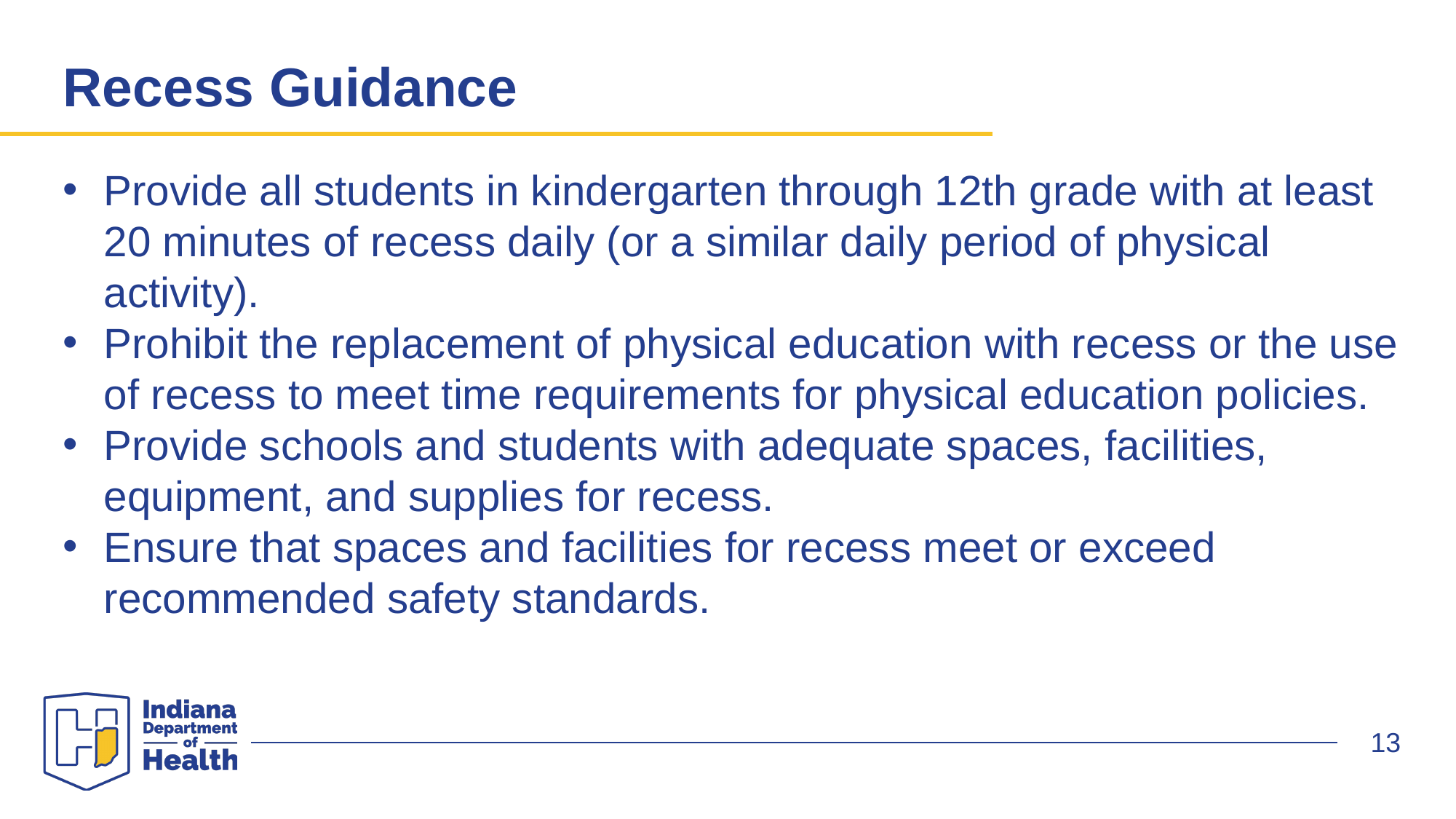

# Recess Guidance

Provide all students in kindergarten through 12th grade with at least 20 minutes of recess daily (or a similar daily period of physical activity).
Prohibit the replacement of physical education with recess or the use of recess to meet time requirements for physical education policies.
Provide schools and students with adequate spaces, facilities, equipment, and supplies for recess.
Ensure that spaces and facilities for recess meet or exceed recommended safety standards.

13